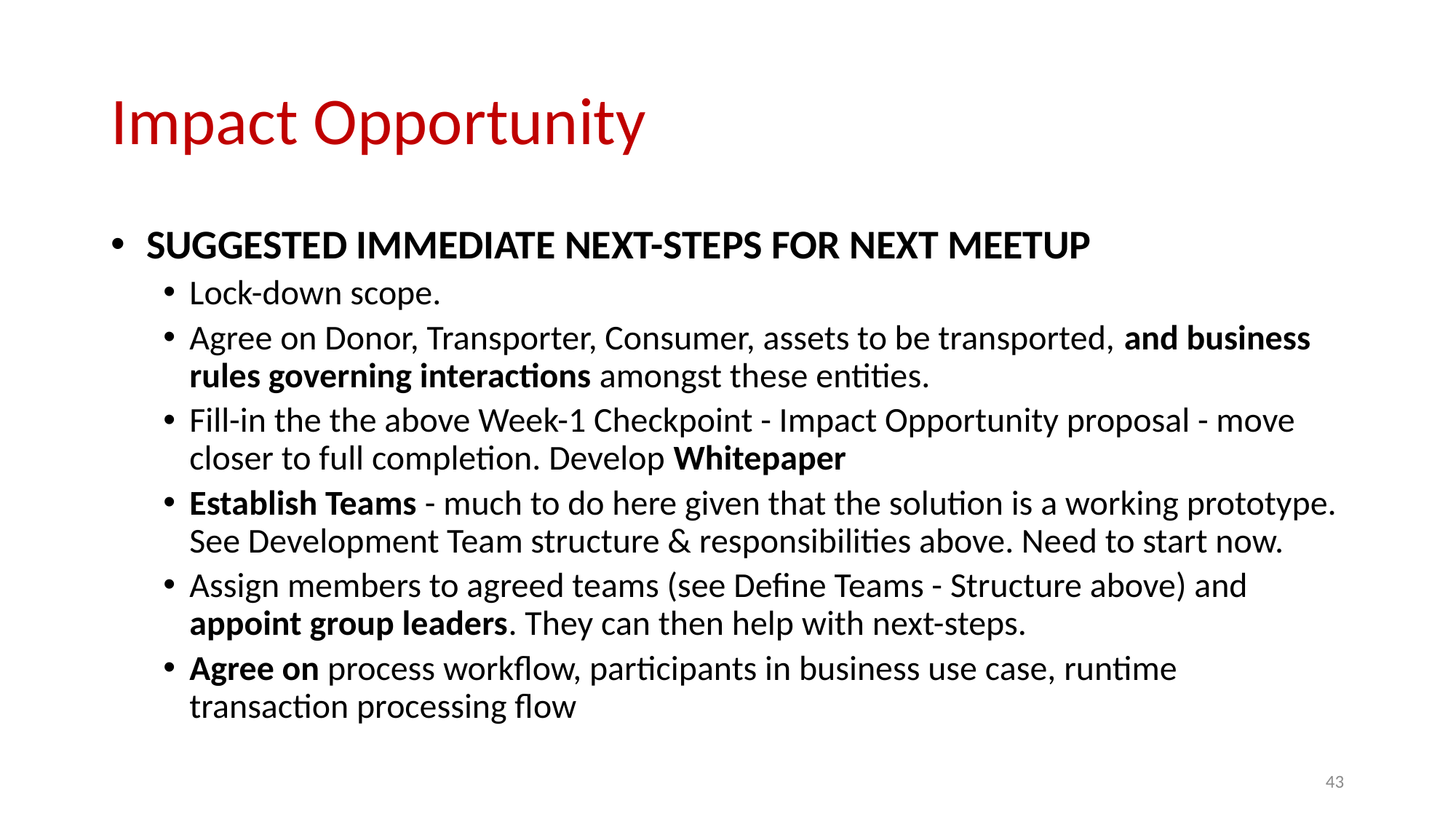

# Impact Opportunity
 SUGGESTED IMMEDIATE NEXT-STEPS FOR NEXT MEETUP
Lock-down scope.
Agree on Donor, Transporter, Consumer, assets to be transported, and business rules governing interactions amongst these entities.
Fill-in the the above Week-1 Checkpoint - Impact Opportunity proposal - move closer to full completion. Develop Whitepaper
Establish Teams - much to do here given that the solution is a working prototype. See Development Team structure & responsibilities above. Need to start now.
Assign members to agreed teams (see Define Teams - Structure above) and appoint group leaders. They can then help with next-steps.
Agree on process workflow, participants in business use case, runtime transaction processing flow

43